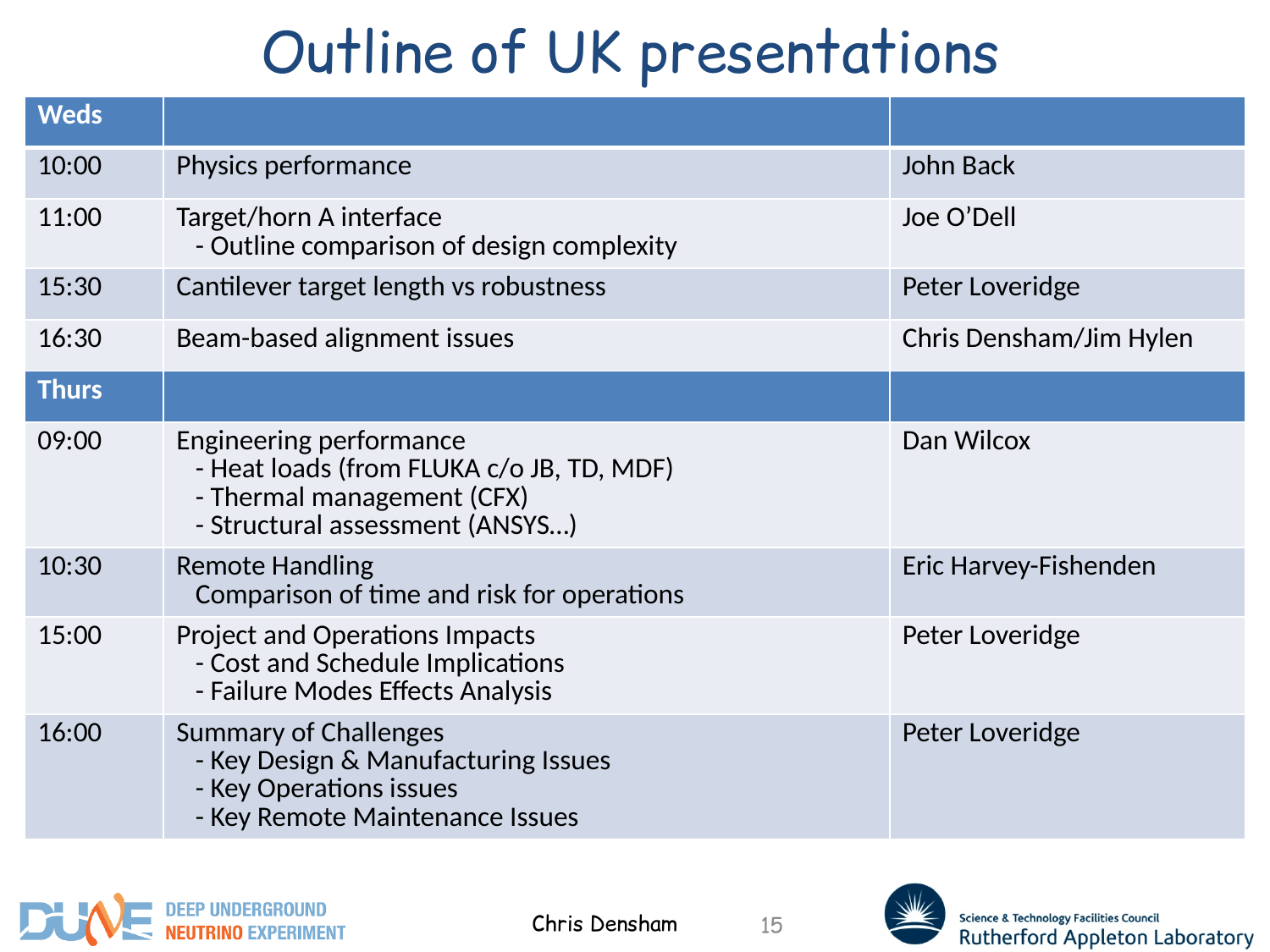

# Outline of UK presentations
| Weds |  |  |
| --- | --- | --- |
| 10:00 | Physics performance | John Back |
| 11:00 | Target/horn A interface - Outline comparison of design complexity | Joe O’Dell |
| 15:30 | Cantilever target length vs robustness | Peter Loveridge |
| 16:30 | Beam-based alignment issues | Chris Densham/Jim Hylen |
| Thurs |  |  |
| 09:00 | Engineering performance - Heat loads (from FLUKA c/o JB, TD, MDF) - Thermal management (CFX) - Structural assessment (ANSYS…) | Dan Wilcox |
| 10:30 | Remote Handling Comparison of time and risk for operations | Eric Harvey-Fishenden |
| 15:00 | Project and Operations Impacts - Cost and Schedule Implications - Failure Modes Effects Analysis | Peter Loveridge |
| 16:00 | Summary of Challenges - Key Design & Manufacturing Issues - Key Operations issues - Key Remote Maintenance Issues | Peter Loveridge |
Chris Densham